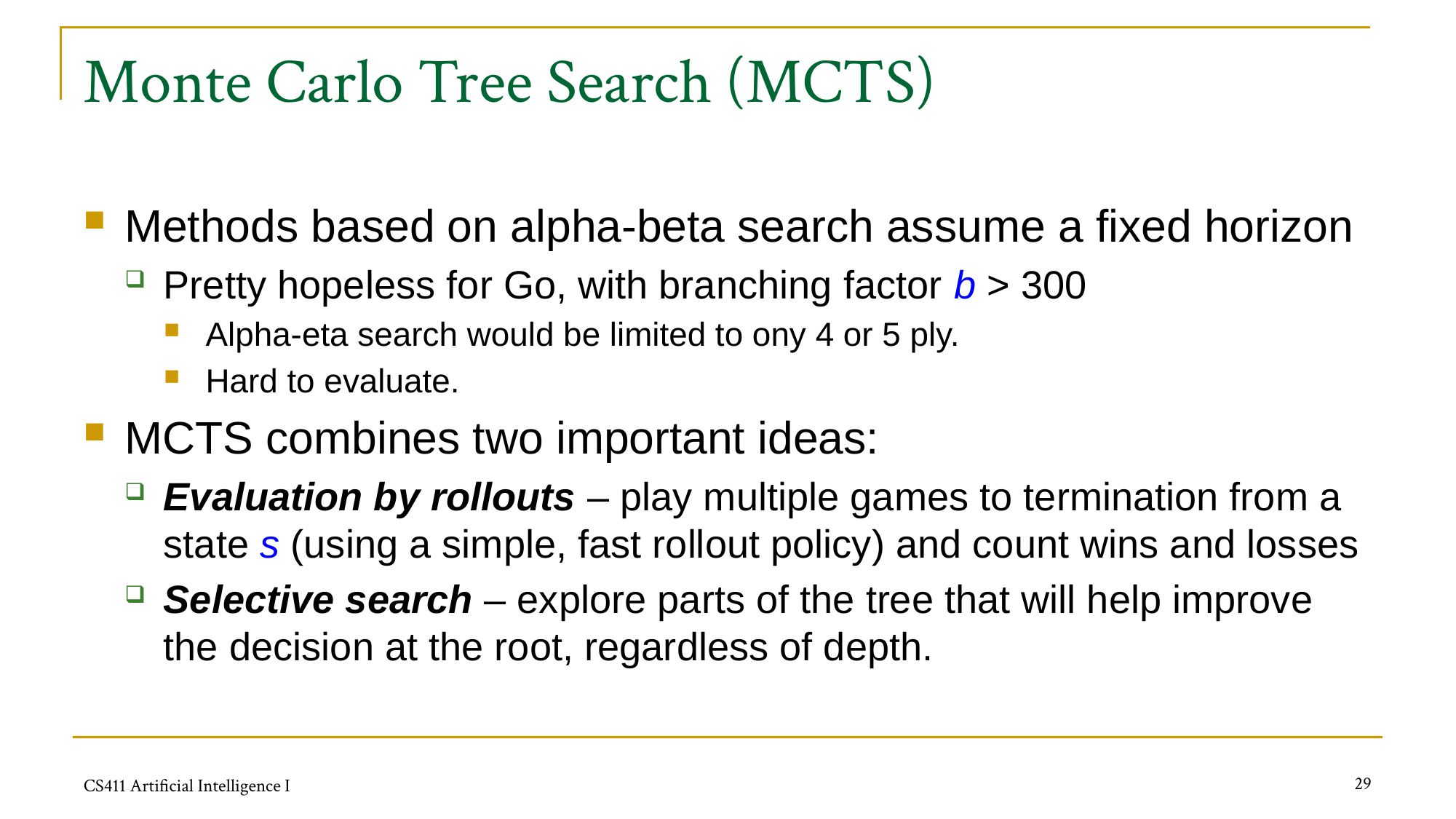

# Monte Carlo Tree Search (MCTS)
Methods based on alpha-beta search assume a fixed horizon
Pretty hopeless for Go, with branching factor b > 300
Alpha-eta search would be limited to ony 4 or 5 ply.
Hard to evaluate.
MCTS combines two important ideas:
Evaluation by rollouts – play multiple games to termination from a state s (using a simple, fast rollout policy) and count wins and losses
Selective search – explore parts of the tree that will help improve the decision at the root, regardless of depth.

29
CS411 Artificial Intelligence I